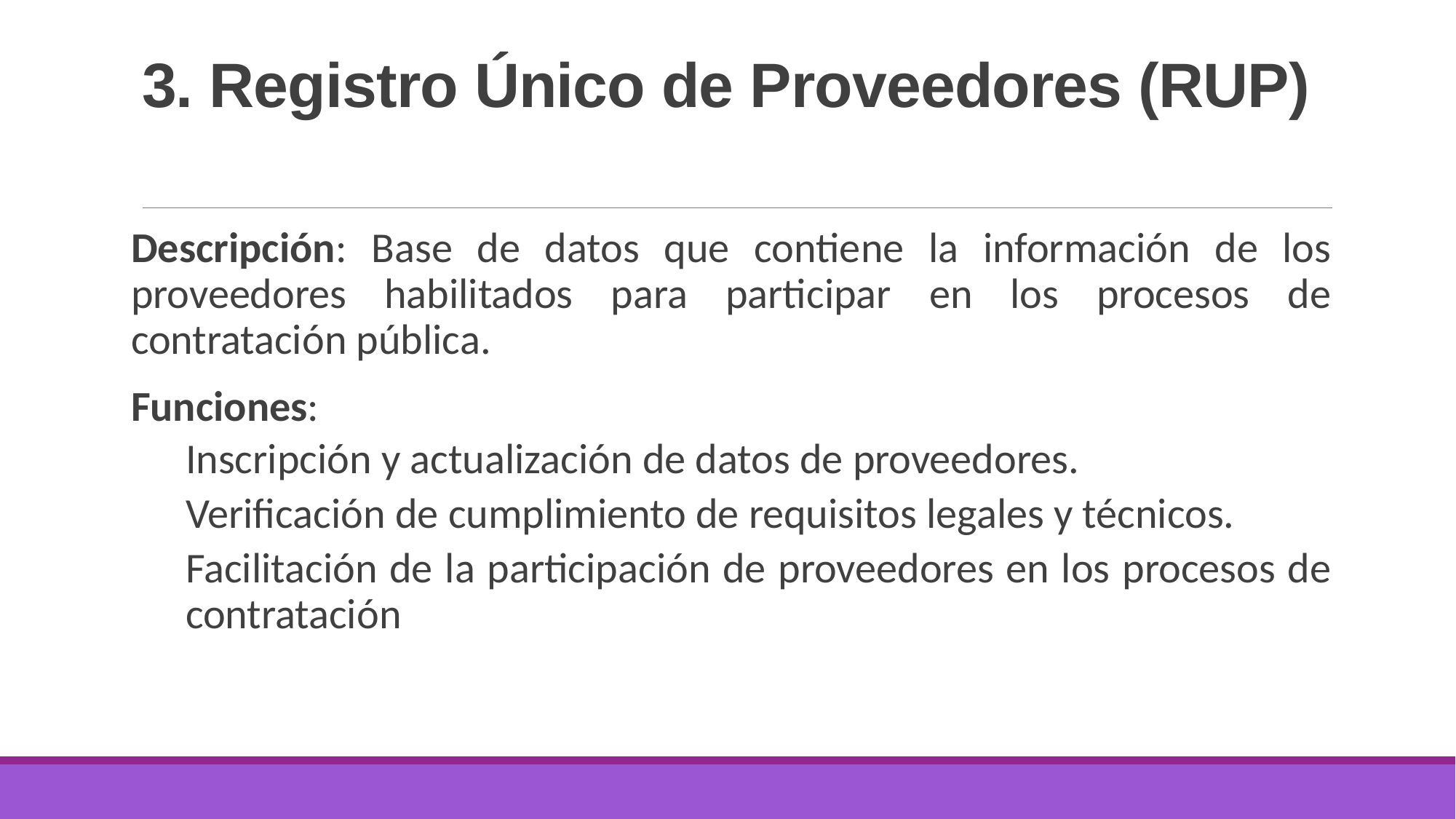

# 3. Registro Único de Proveedores (RUP)
Descripción: Base de datos que contiene la información de los proveedores habilitados para participar en los procesos de contratación pública.
Funciones:
Inscripción y actualización de datos de proveedores.
Verificación de cumplimiento de requisitos legales y técnicos.
Facilitación de la participación de proveedores en los procesos de contratación